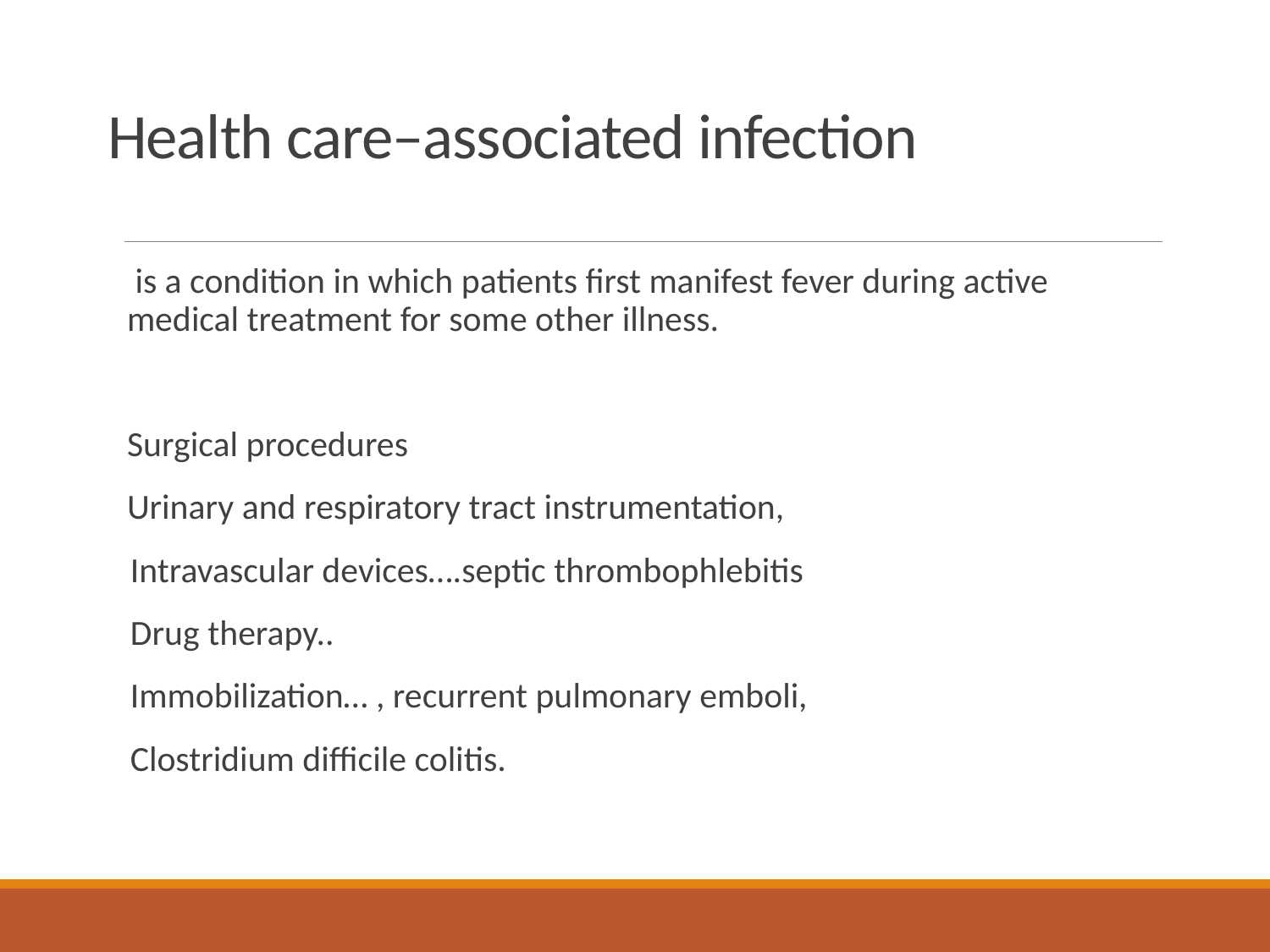

# Health care–associated infection
 is a condition in which patients first manifest fever during active medical treatment for some other illness.

Surgical procedures
Urinary and respiratory tract instrumentation,
  Intravascular devices….septic thrombophlebitis
  Drug therapy..
  Immobilization… , recurrent pulmonary emboli,
  Clostridium difficile colitis.